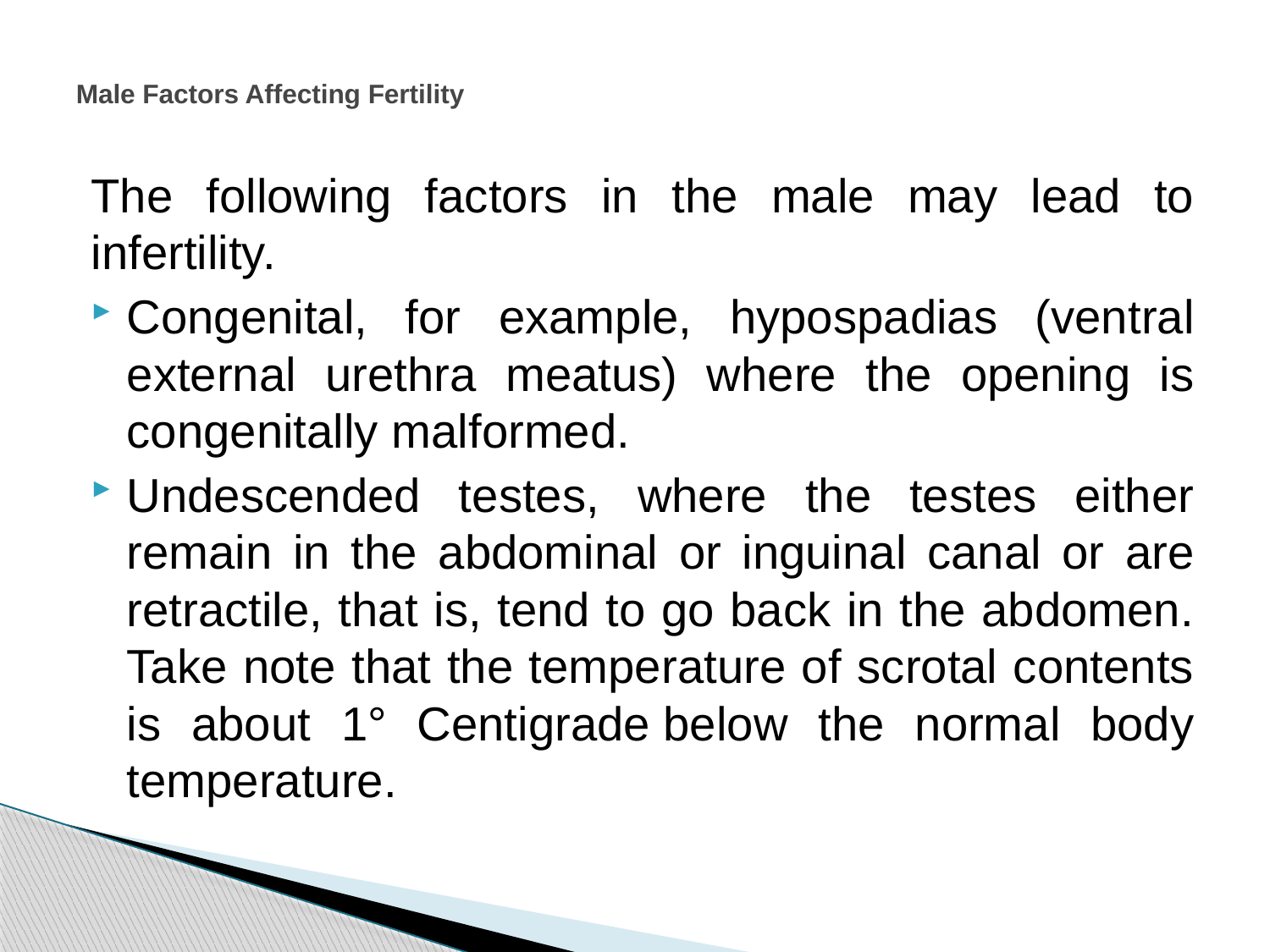

# Male Factors Affecting Fertility
The following factors in the male may lead to infertility.
Congenital, for example, hypospadias (ventral external urethra meatus) where the opening is congenitally malformed.
Undescended testes, where the testes either remain in the abdominal or inguinal canal or are retractile, that is, tend to go back in the abdomen. Take note that the temperature of scrotal contents is about 1° Centigrade below the normal body temperature.

227